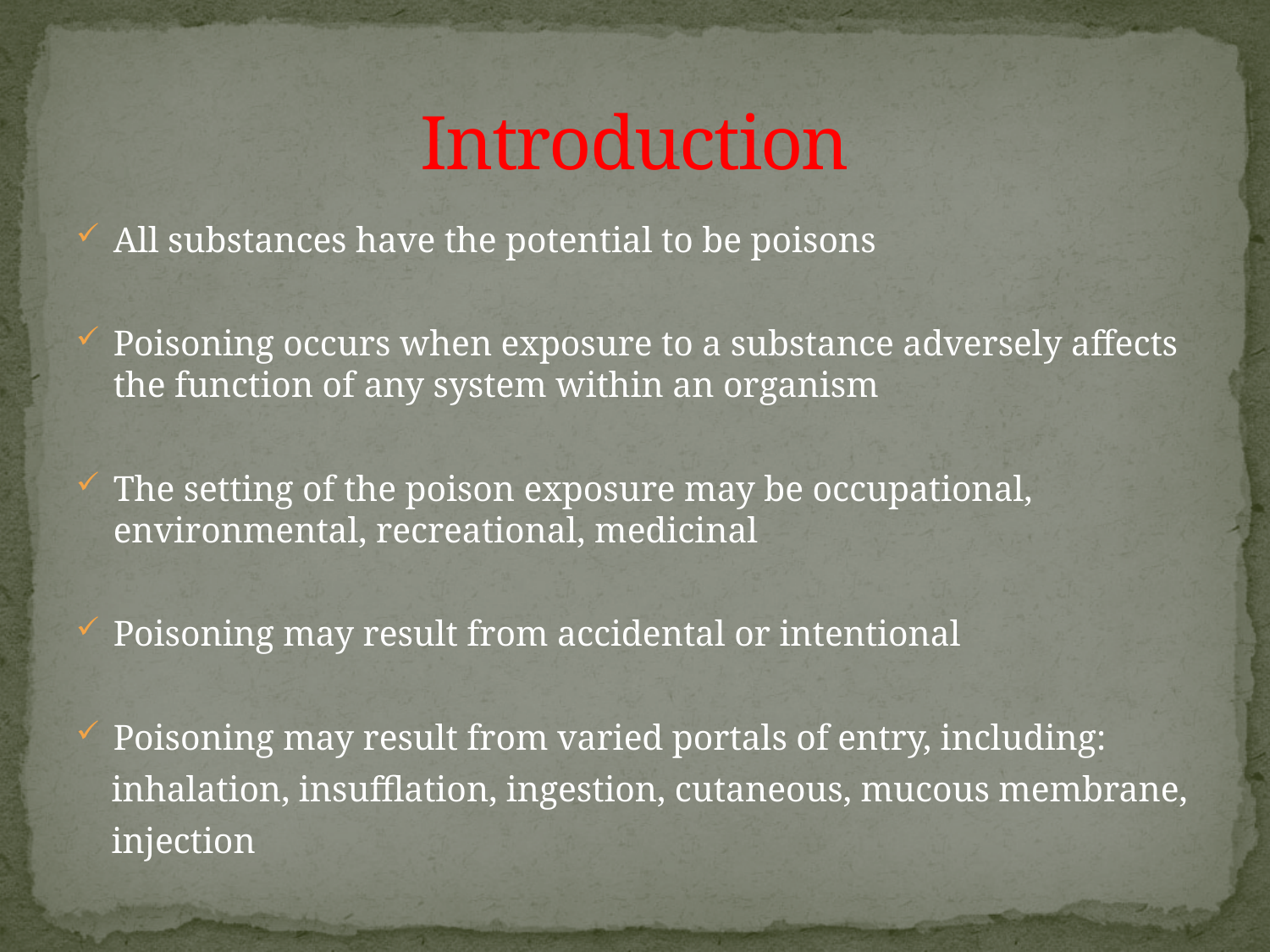

# Introduction
All substances have the potential to be poisons

Poisoning occurs when exposure to a substance adversely affects the function of any system within an organism

The setting of the poison exposure may be occupational, environmental, recreational, medicinal

Poisoning may result from accidental or intentional

Poisoning may result from varied portals of entry, including:
    inhalation, insufflation, ingestion, cutaneous, mucous membrane,
    injection